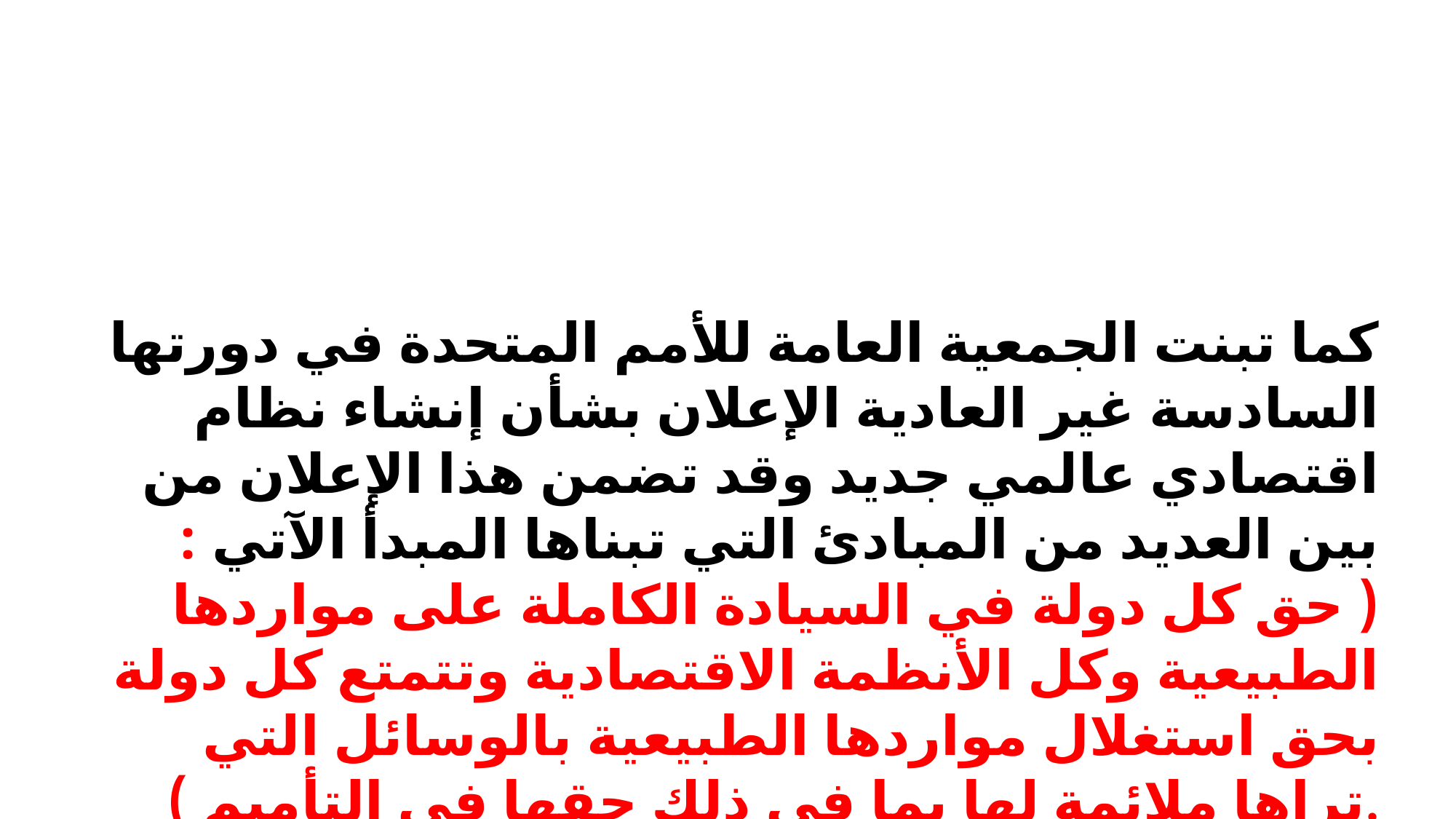

كما تبنت الجمعية العامة للأمم المتحدة في دورتها السادسة غير العادية الإعلان بشأن إنشاء نظام اقتصادي عالمي جديد وقد تضمن هذا الإعلان من بين العديد من المبادئ التي تبناها المبدأ الآتي :( حق كل دولة في السيادة الكاملة على مواردها الطبيعية وكل الأنظمة الاقتصادية وتتمتع كل دولة بحق استغلال مواردها الطبيعية بالوسائل التي تراها ملائمة لها بما في ذلك حقها في التأميم ).